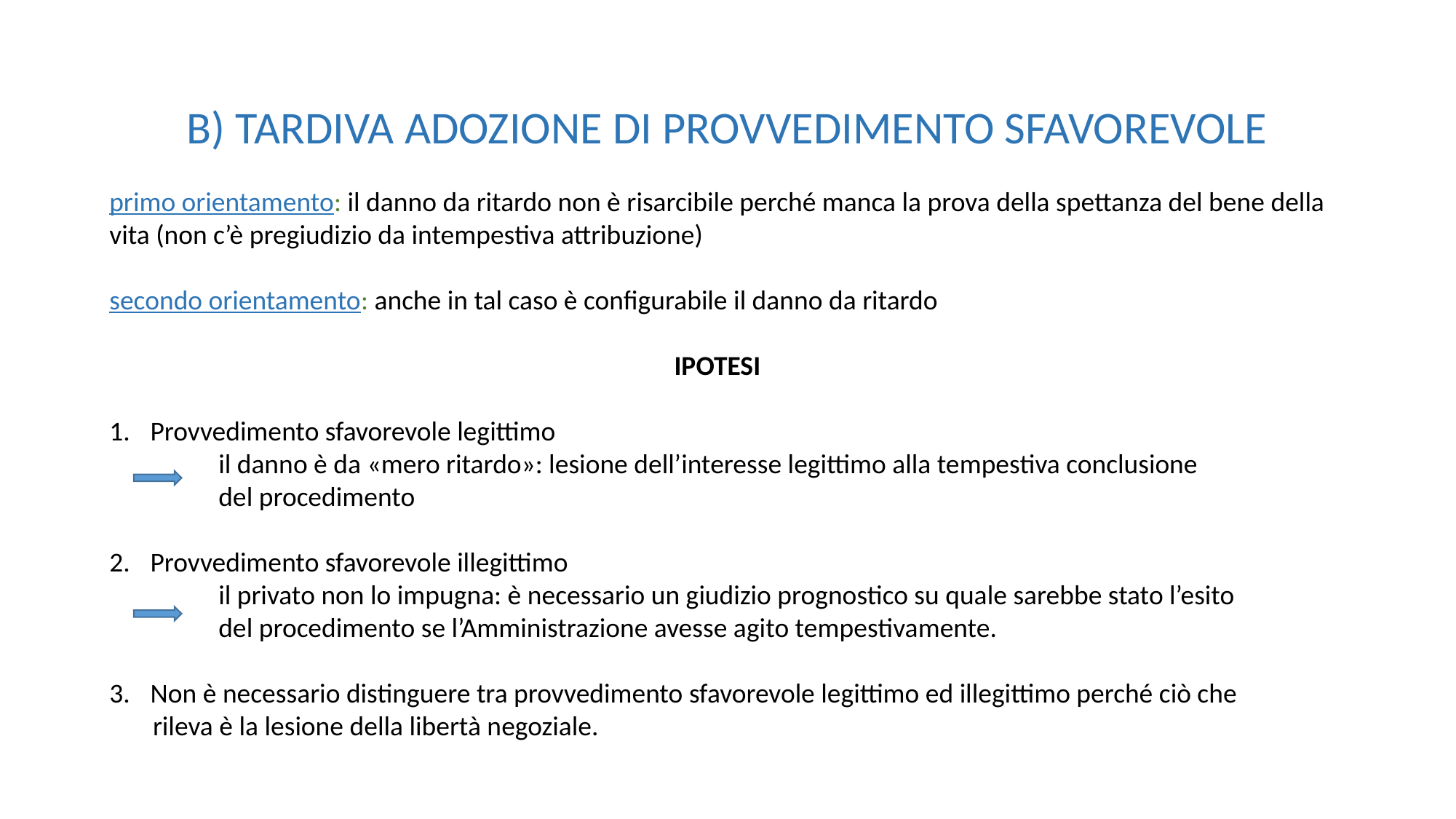

B) TARDIVA ADOZIONE DI PROVVEDIMENTO SFAVOREVOLE

primo orientamento: il danno da ritardo non è risarcibile perché manca la prova della spettanza del bene della
vita (non c’è pregiudizio da intempestiva attribuzione)

secondo orientamento: anche in tal caso è configurabile il danno da ritardo

IPOTESI

Provvedimento sfavorevole legittimo
	il danno è da «mero ritardo»: lesione dell’interesse legittimo alla tempestiva conclusione
	del procedimento

Provvedimento sfavorevole illegittimo
	il privato non lo impugna: è necessario un giudizio prognostico su quale sarebbe stato l’esito
	del procedimento se l’Amministrazione avesse agito tempestivamente.

Non è necessario distinguere tra provvedimento sfavorevole legittimo ed illegittimo perché ciò che
       rileva è la lesione della libertà negoziale.